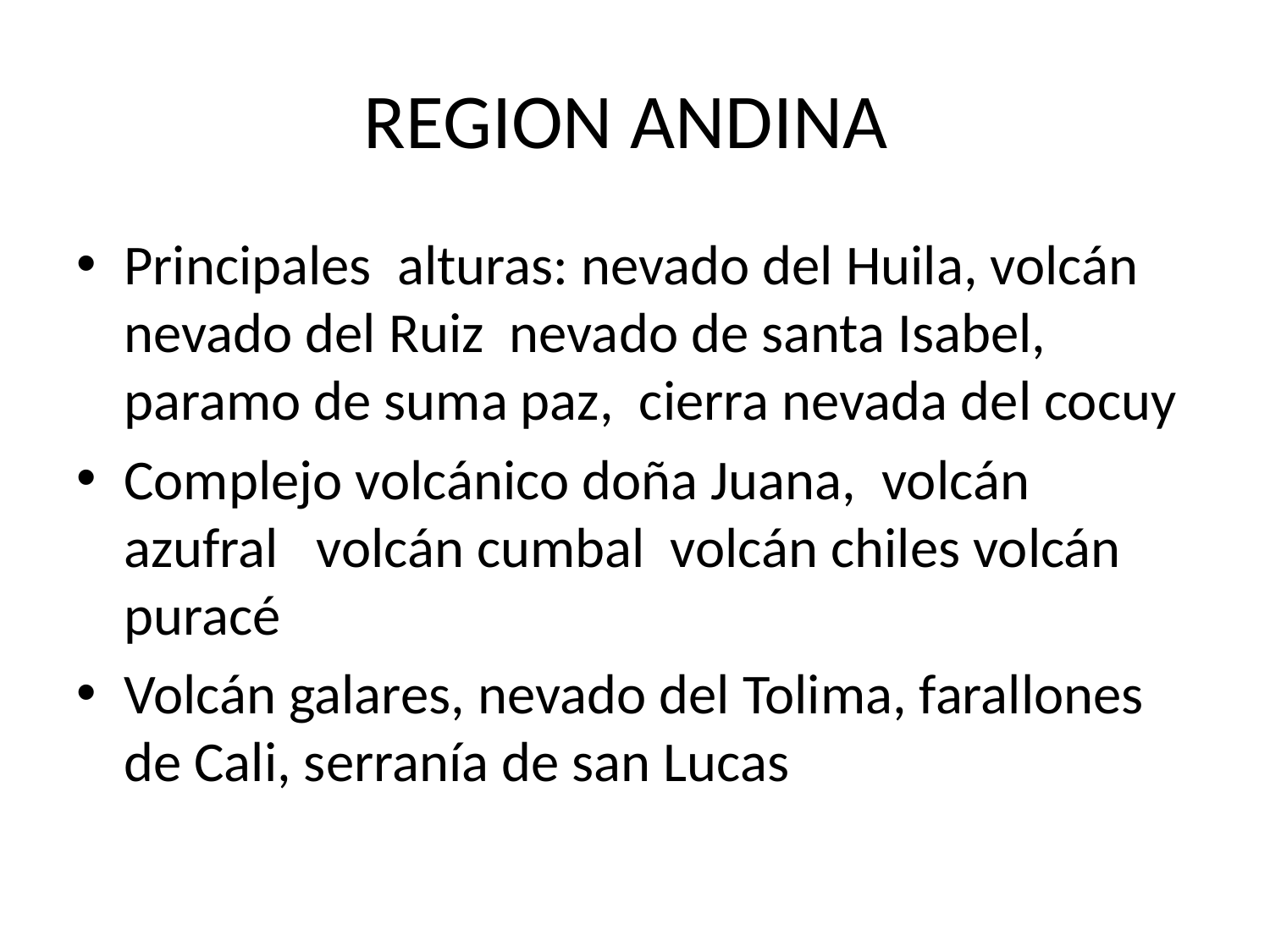

# REGION ANDINA
Principales  alturas: nevado del Huila, volcán nevado del Ruiz  nevado de santa Isabel, paramo de suma paz,  cierra nevada del cocuy
Complejo volcánico doña Juana,  volcán azufral   volcán cumbal  volcán chiles volcán   puracé
Volcán galares, nevado del Tolima, farallones de Cali, serranía de san Lucas